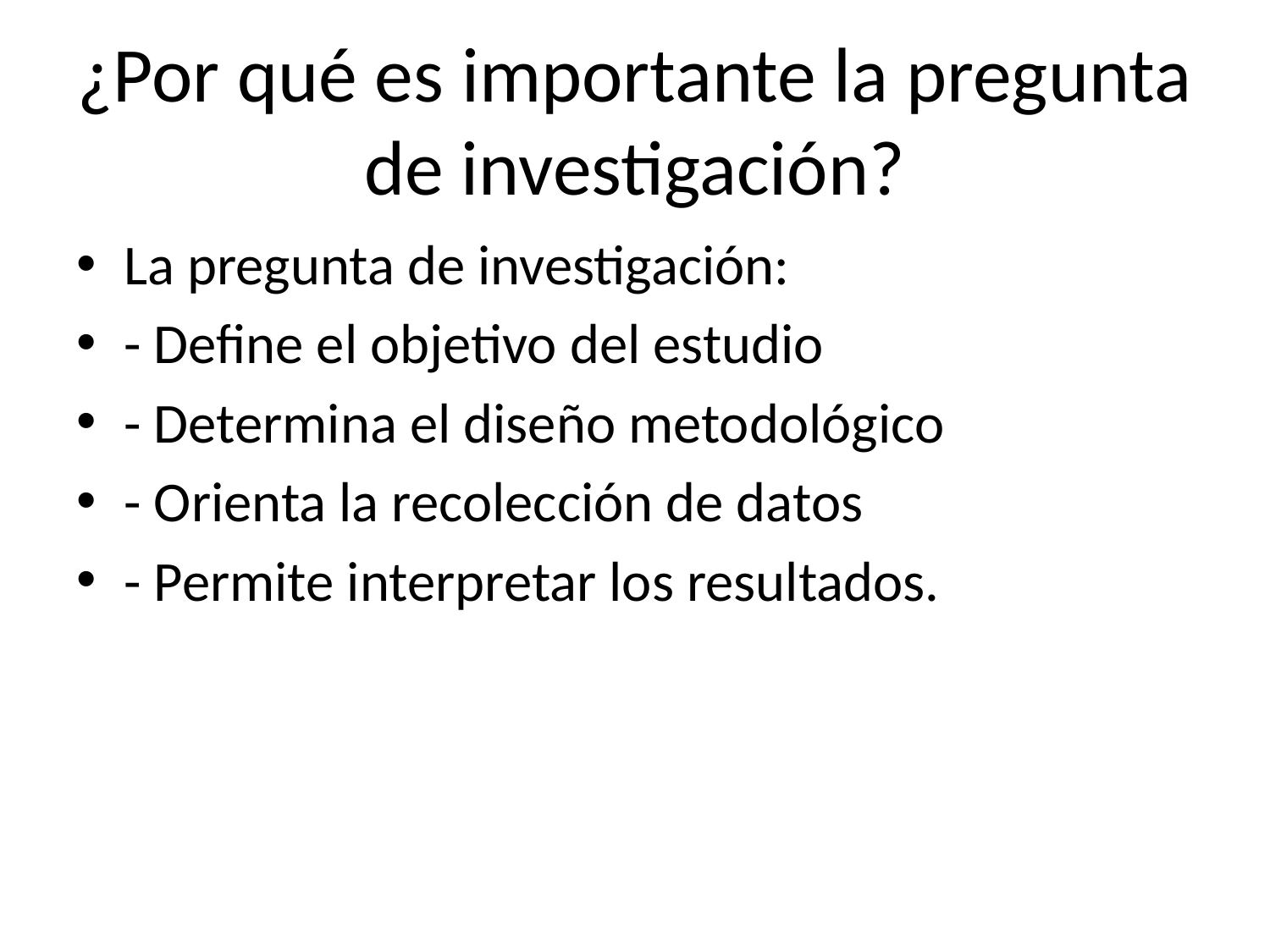

# ¿Por qué es importante la pregunta de investigación?
La pregunta de investigación:
- Define el objetivo del estudio
- Determina el diseño metodológico
- Orienta la recolección de datos
- Permite interpretar los resultados.